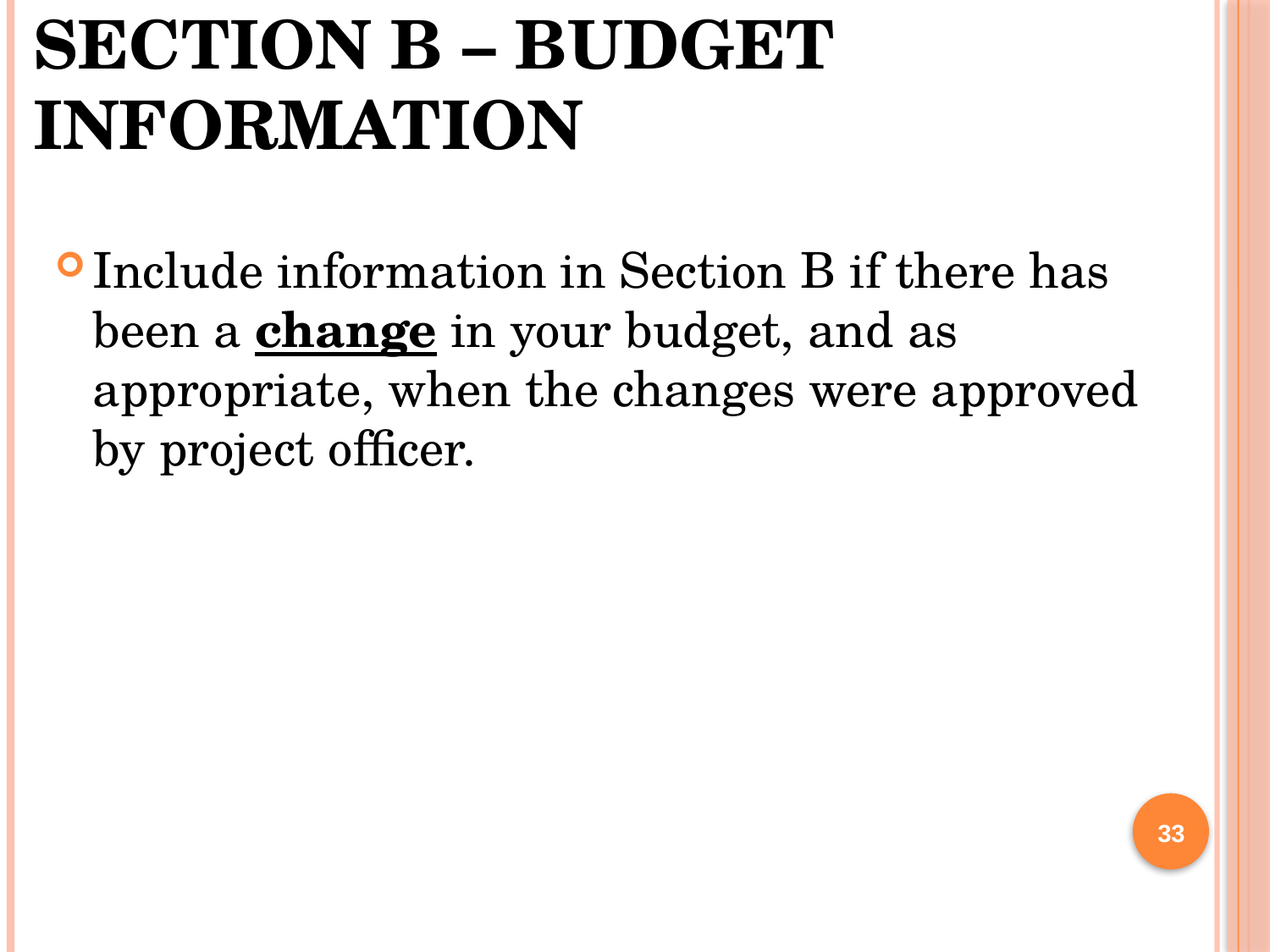

# Section B – Budget Information
Include information in Section B if there has been a change in your budget, and as appropriate, when the changes were approved by project officer.
33